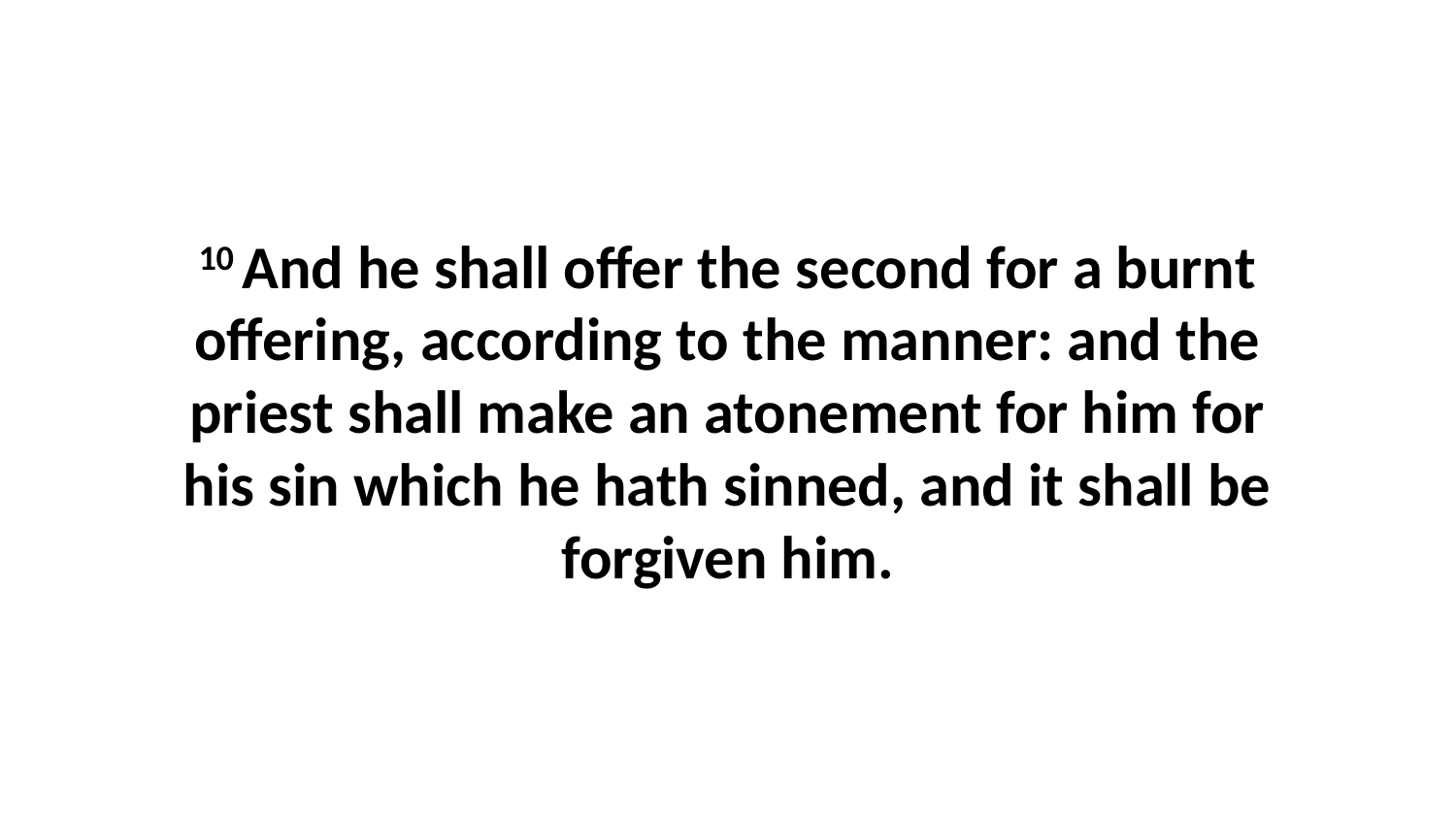

10 And he shall offer the second for a burnt offering, according to the manner: and the priest shall make an atonement for him for his sin which he hath sinned, and it shall be forgiven him.